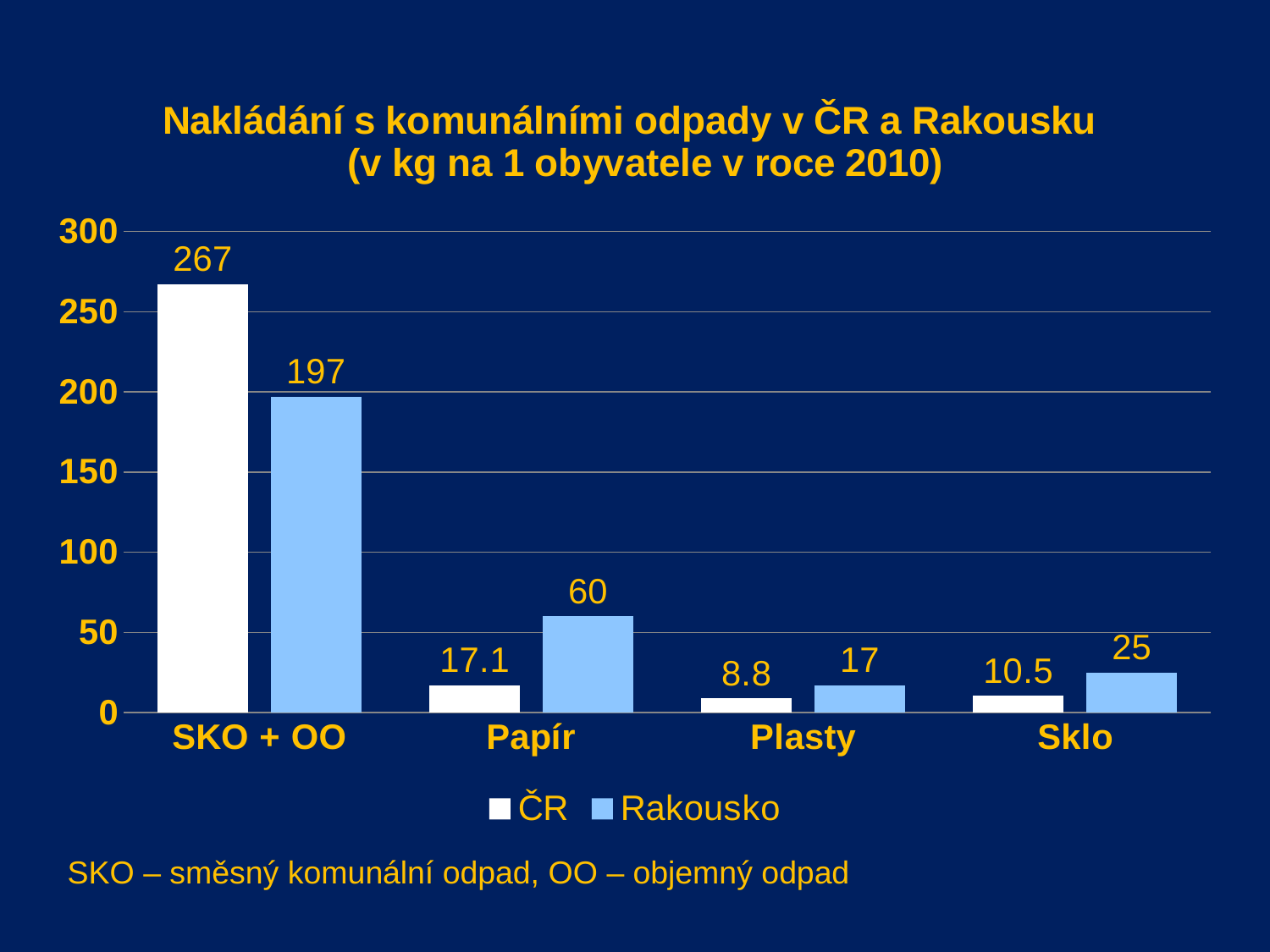

### Chart: Nakládání s komunálními odpady v ČR a Rakousku    (v kg na 1 obyvatele v roce 2010)

| Category | ČR | Rakousko |
|---|---|---|
| SKO + OO | 267.0 | 197.0 |
| Papír | 17.1 | 60.0 |
| Plasty | 8.8 | 17.0 |
| Sklo | 10.5 | 25.0 |
SKO – směsný komunální odpad, OO – objemný odpad